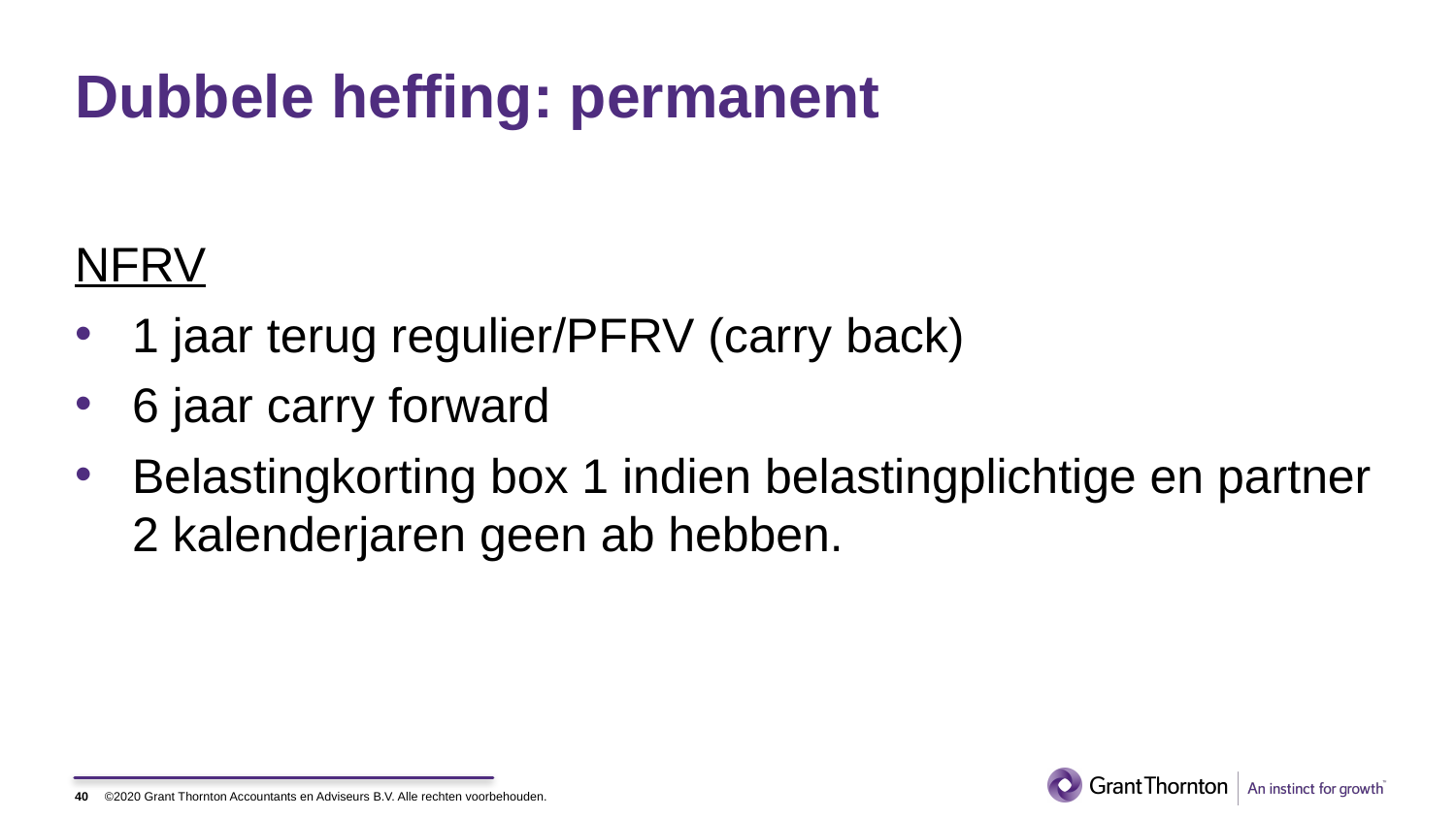

# Dubbele heffing: permanent
NFRV
1 jaar terug regulier/PFRV (carry back)
6 jaar carry forward
Belastingkorting box 1 indien belastingplichtige en partner 2 kalenderjaren geen ab hebben.

40